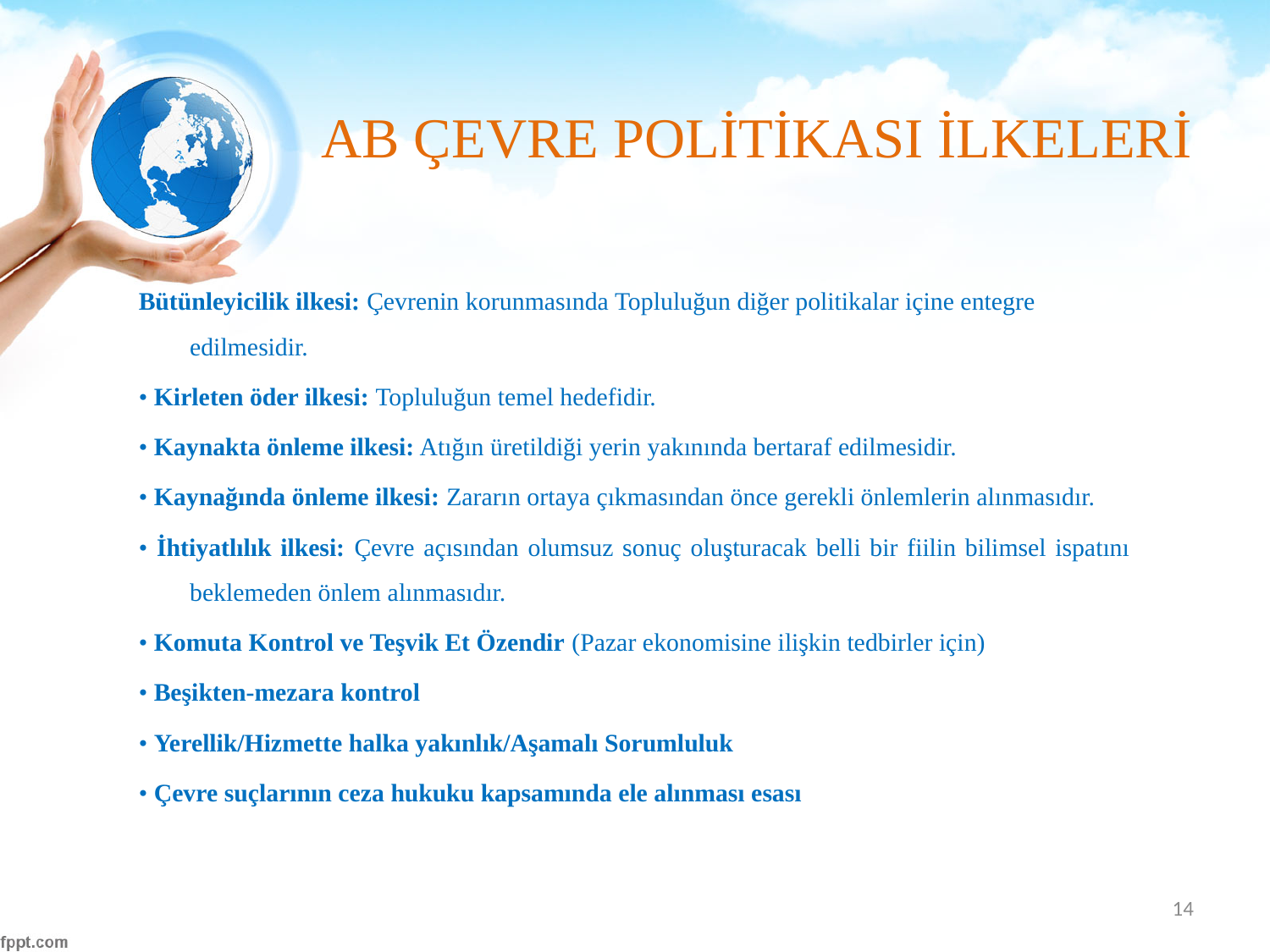

# AB ÇEVRE POLİTİKASI İLKELERİ
Bütünleyicilik ilkesi: Çevrenin korunmasında Topluluğun diğer politikalar içine entegre edilmesidir.
• Kirleten öder ilkesi: Topluluğun temel hedefidir.
• Kaynakta önleme ilkesi: Atığın üretildiği yerin yakınında bertaraf edilmesidir.
• Kaynağında önleme ilkesi: Zararın ortaya çıkmasından önce gerekli önlemlerin alınmasıdır.
• İhtiyatlılık ilkesi: Çevre açısından olumsuz sonuç oluşturacak belli bir fiilin bilimsel ispatını beklemeden önlem alınmasıdır.
• Komuta Kontrol ve Teşvik Et Özendir (Pazar ekonomisine ilişkin tedbirler için)
• Beşikten-mezara kontrol
• Yerellik/Hizmette halka yakınlık/Aşamalı Sorumluluk
• Çevre suçlarının ceza hukuku kapsamında ele alınması esası

14